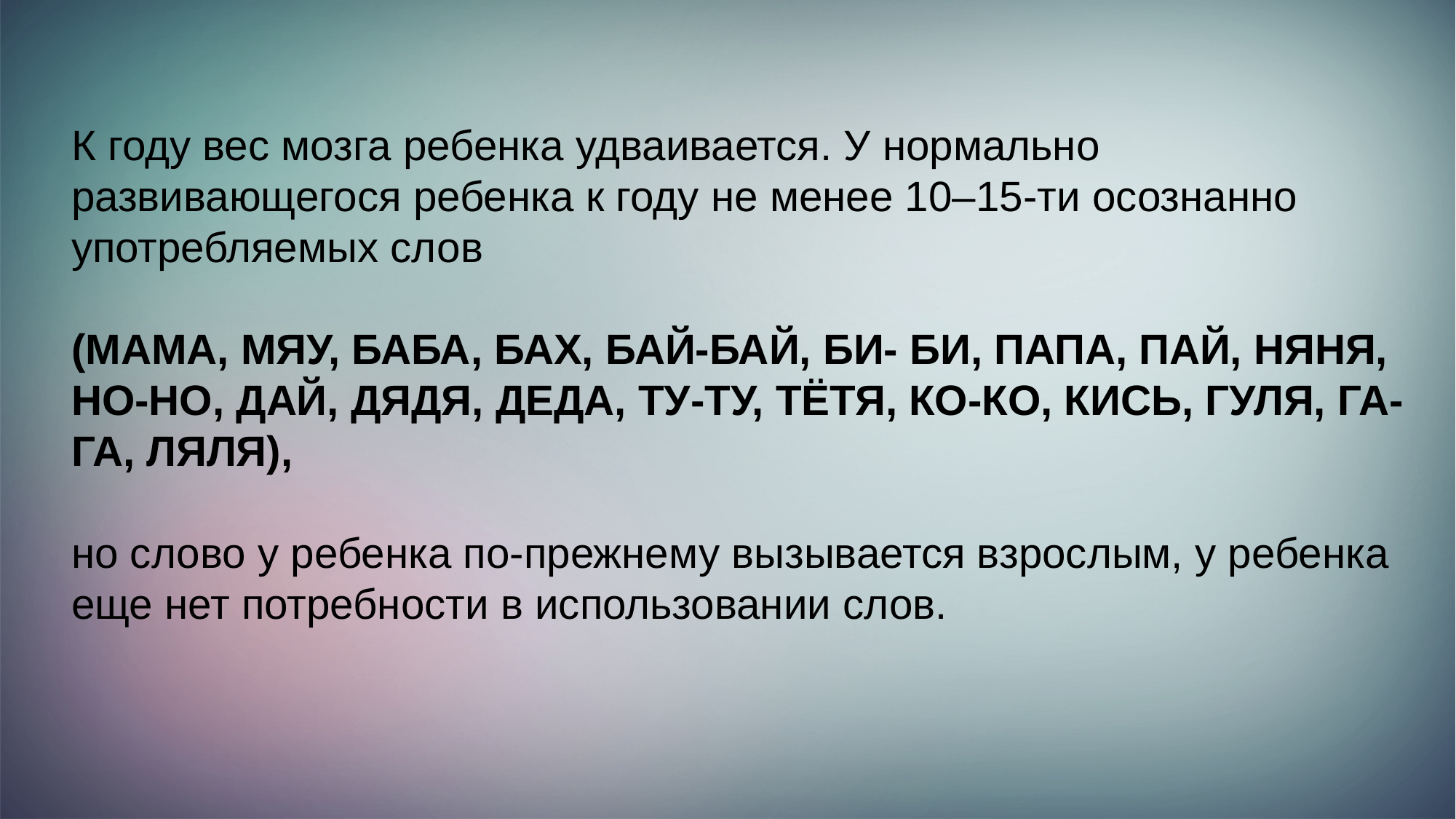

К году вес мозга ребенка удваивается. У нормально развивающегося ребенка к году не менее 10–15-ти осознанно употребляемых слов

(МАМА, МЯУ, БАБА, БАХ, БАЙ-БАЙ, БИ- БИ, ПАПА, ПАЙ, НЯНЯ, НО-НО, ДАЙ, ДЯДЯ, ДЕДА, ТУ-ТУ, ТЁТЯ, КО-КО, КИСЬ, ГУЛЯ, ГА-ГА, ЛЯЛЯ),

но слово у ребенка по-прежнему вызывается взрослым, у ребенка еще нет потребности в использовании слов.